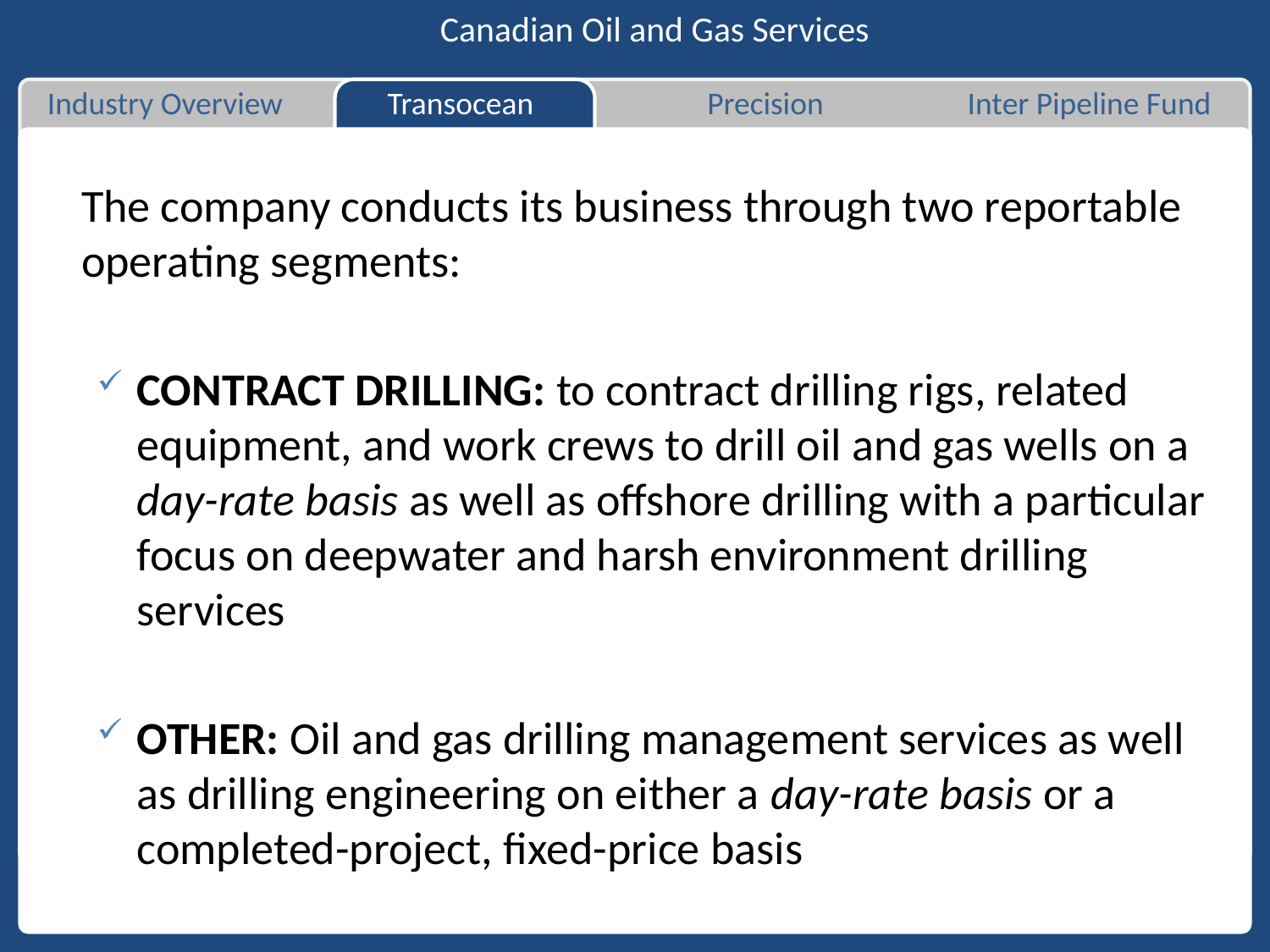

Canadian Oil and Gas Services

Industry Overview
Transocean
Precision
Inter Pipeline Fund

	The company conducts its business through two reportable operating segments:

CONTRACT DRILLING: to contract drilling rigs, related equipment, and work crews to drill oil and gas wells on a day-rate basis as well as offshore drilling with a particular focus on deepwater and harsh environment drilling services

OTHER: Oil and gas drilling management services as well as drilling engineering on either a day-rate basis or a completed-project, fixed-price basis